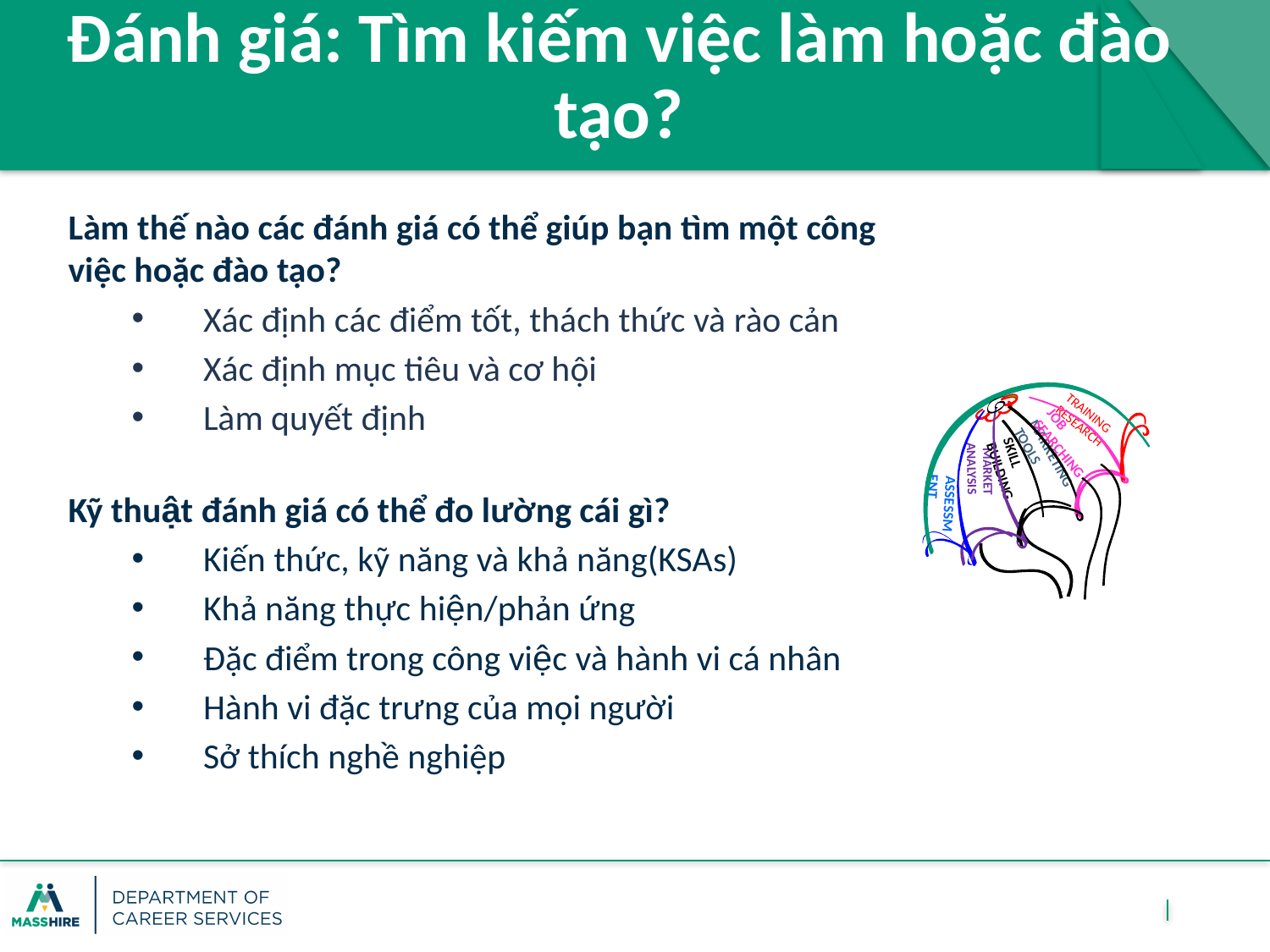

Đánh giá: Tìm kiếm việc làm hoặc đào tạo?
Làm thế nào các đánh giá có thể giúp bạn tìm một công việc hoặc đào tạo?
Xác định các điểm tốt, thách thức và rào cản
Xác định mục tiêu và cơ hội
Làm quyết định

Kỹ thuật đánh giá có thể đo lường cái gì?
Kiến thức, kỹ năng và khả năng(KSAs)
Khả năng thực hiện/phản ứng
Đặc điểm trong công việc và hành vi cá nhân
Hành vi đặc trưng của mọi người
Sở thích nghề nghiệp

job searching
marketing tools
Training Research
skill building
  market Analysis
Assessment